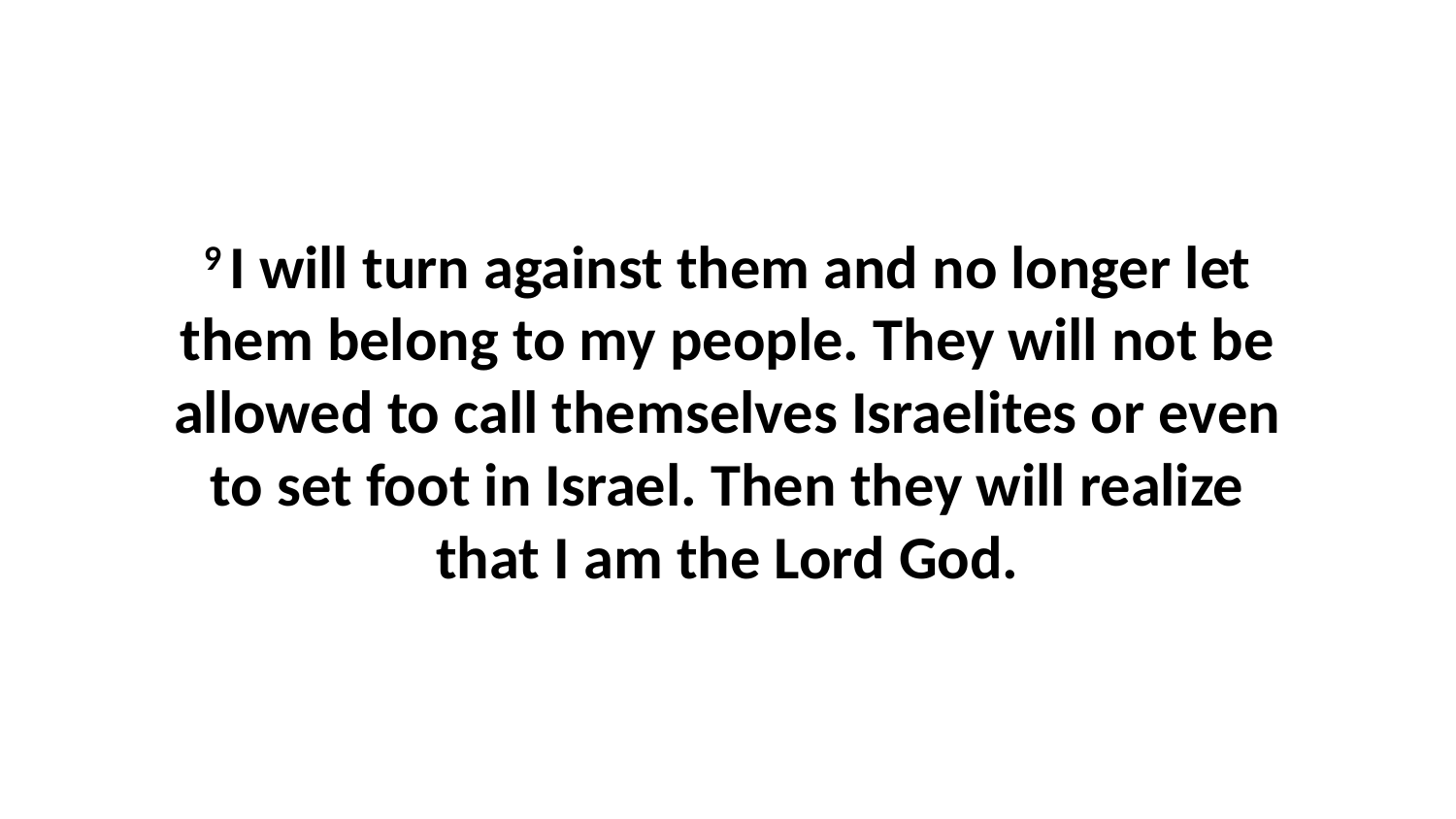

9 I will turn against them and no longer let them belong to my people. They will not be allowed to call themselves Israelites or even to set foot in Israel. Then they will realize that I am the Lord God.